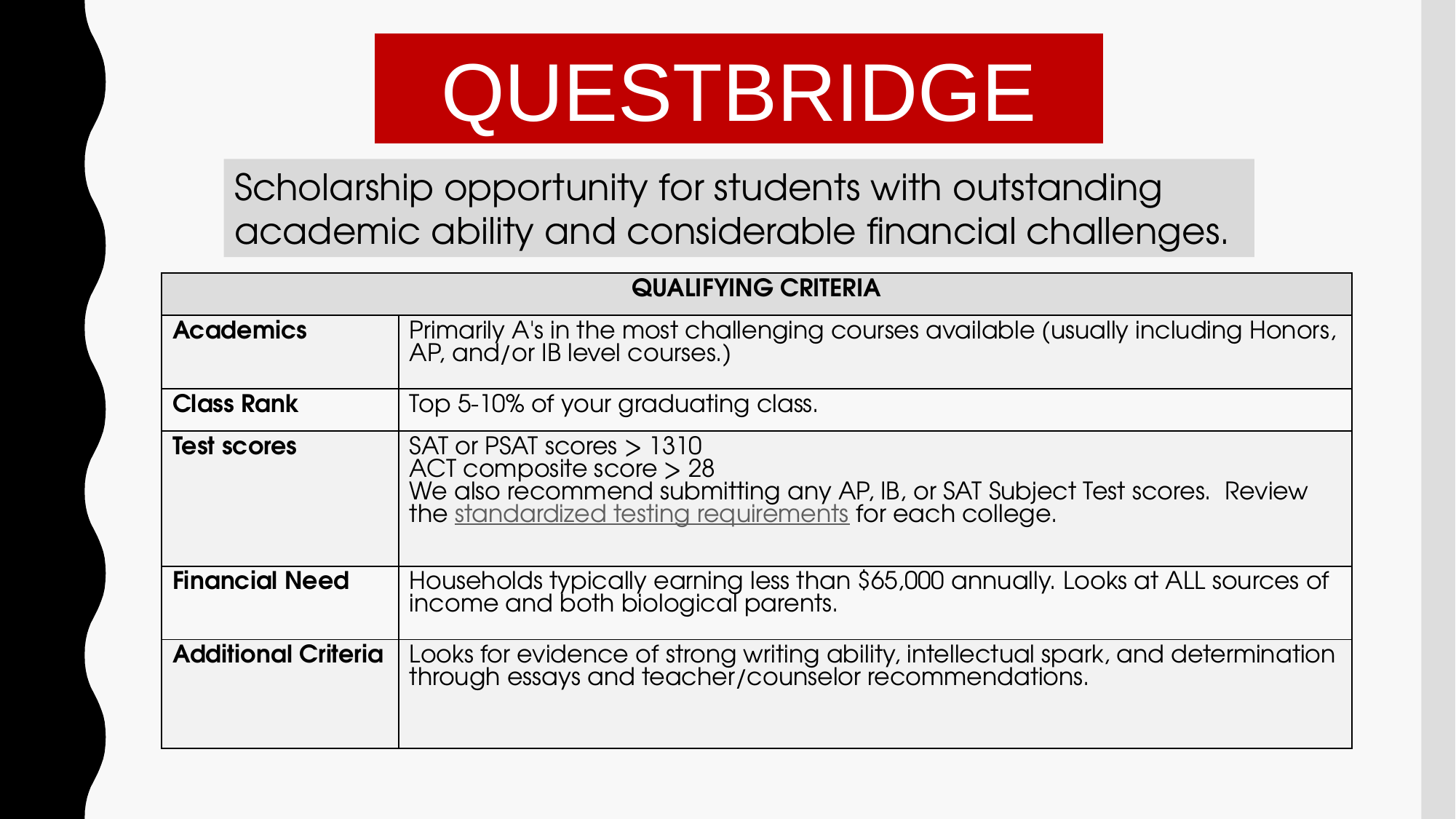

QUESTBRIDGE
Scholarship opportunity for students with outstanding academic ability and considerable financial challenges.

| QUALIFYING CRITERIA |  |
| --- | --- |
| Academics | Primarily A's in the most challenging courses available (usually including Honors, AP, and/or IB level courses.) |
| Class Rank | Top 5-10% of your graduating class. |
| Test scores | SAT or PSAT scores > 1310 ACT composite score > 28 We also recommend submitting any AP, IB, or SAT Subject Test scores.  Review the standardized testing requirements for each college. |
| Financial Need | Households typically earning less than $65,000 annually. Looks at ALL sources of income and both biological parents. |
| Additional Criteria | Looks for evidence of strong writing ability, intellectual spark, and determination through essays and teacher/counselor recommendations. |